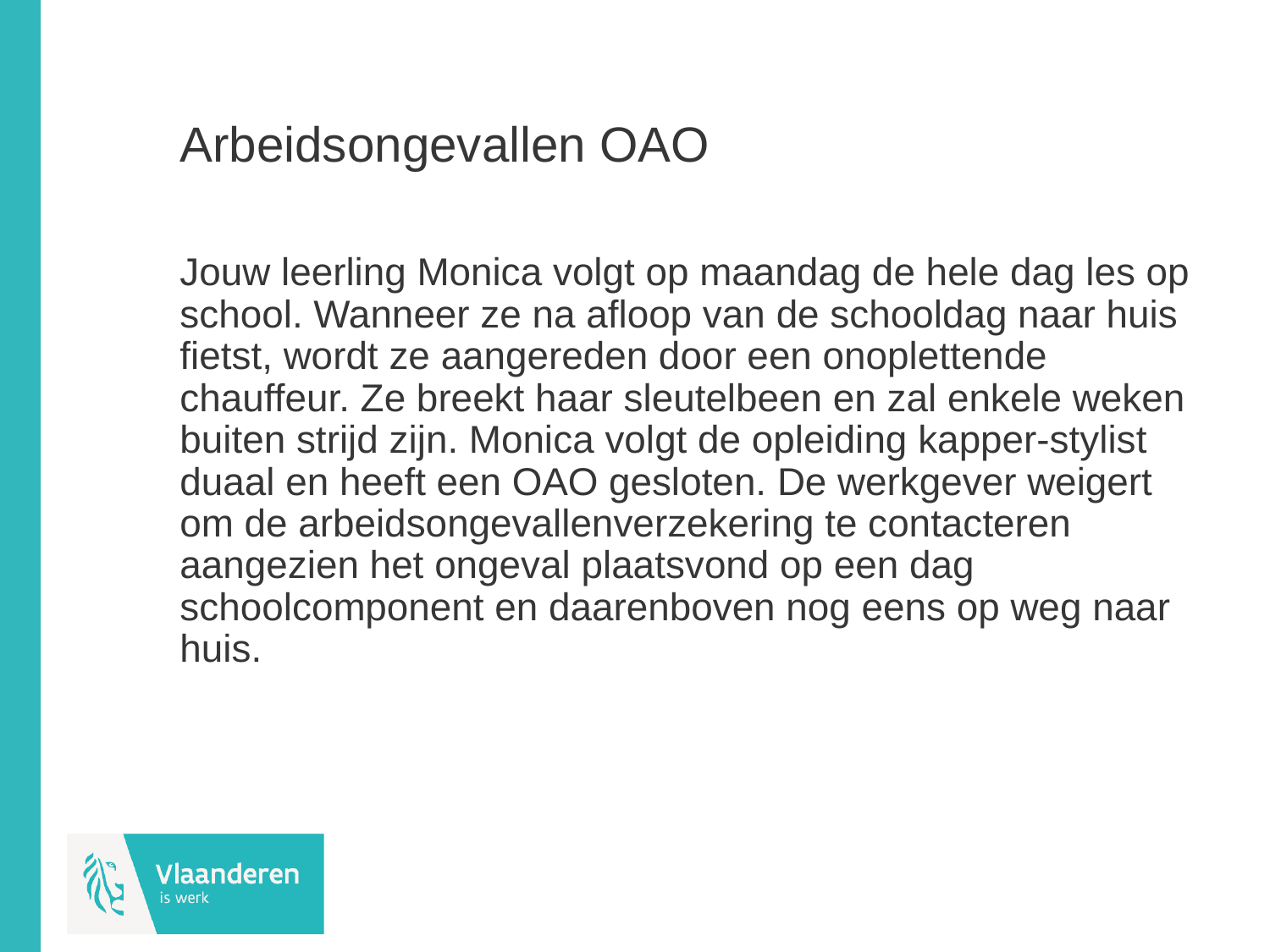

# Arbeidsongevallen OAO
Jouw leerling Monica volgt op maandag de hele dag les op school. Wanneer ze na afloop van de schooldag naar huis fietst, wordt ze aangereden door een onoplettende chauffeur. Ze breekt haar sleutelbeen en zal enkele weken buiten strijd zijn. Monica volgt de opleiding kapper-stylist duaal en heeft een OAO gesloten. De werkgever weigert om de arbeidsongevallenverzekering te contacteren aangezien het ongeval plaatsvond op een dag schoolcomponent en daarenboven nog eens op weg naar huis.